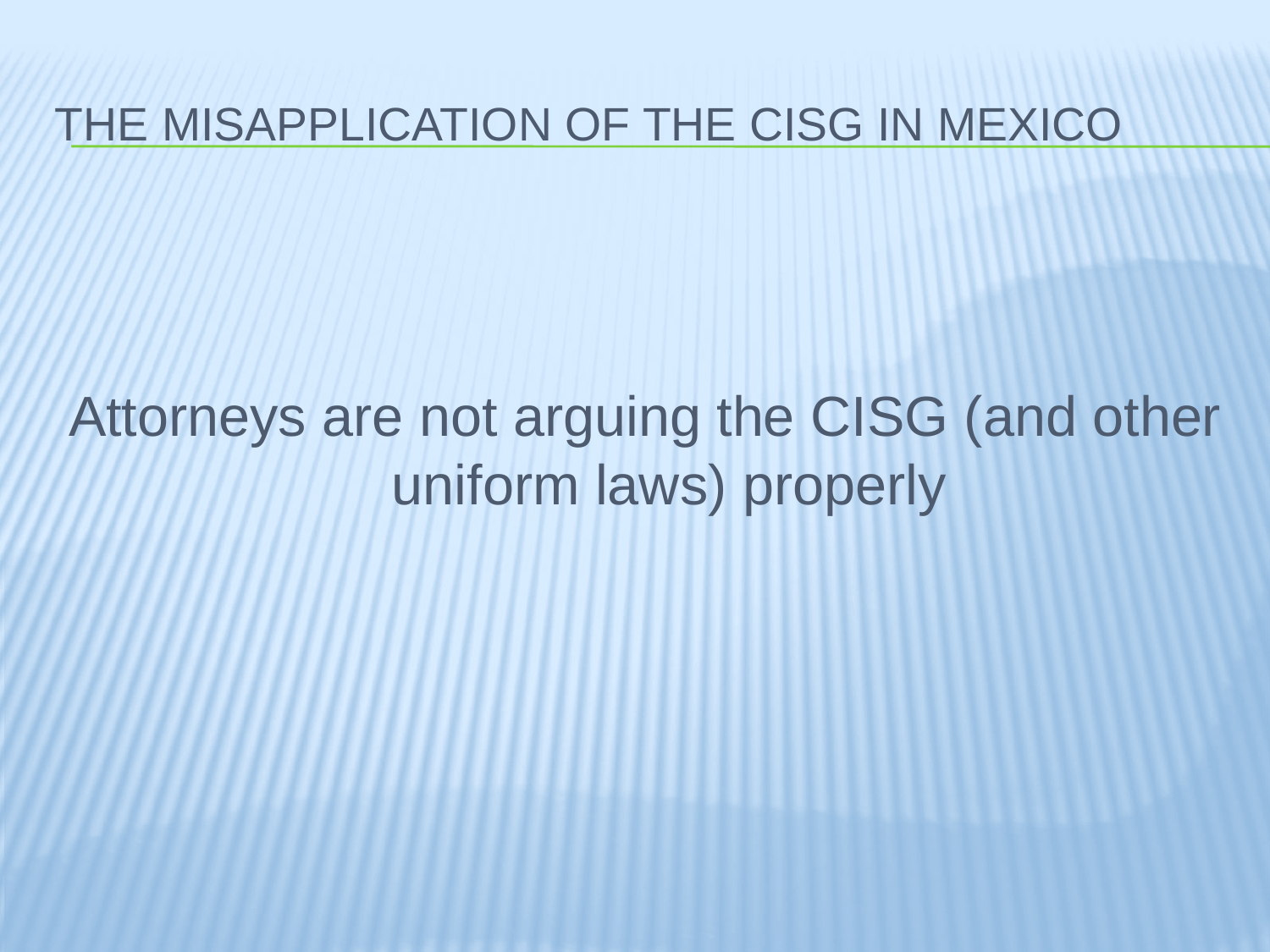

# The MisapPlication of the CISG in Mexico

Attorneys are not arguing the CISG (and other uniform laws) properly